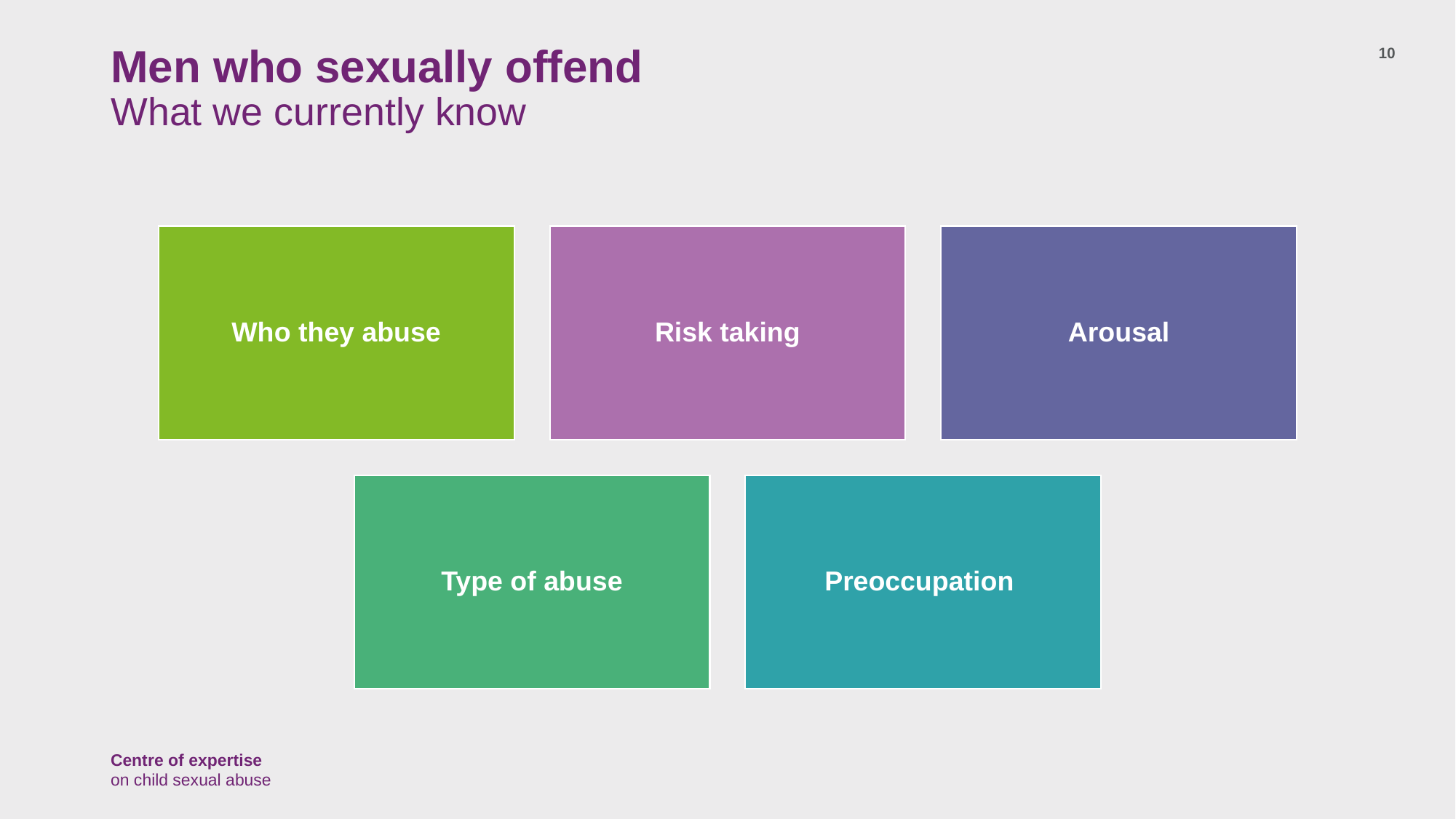

# Men who sexually offend What we currently know
10
Who they abuse
Risk taking
Arousal
Type of abuse
Preoccupation